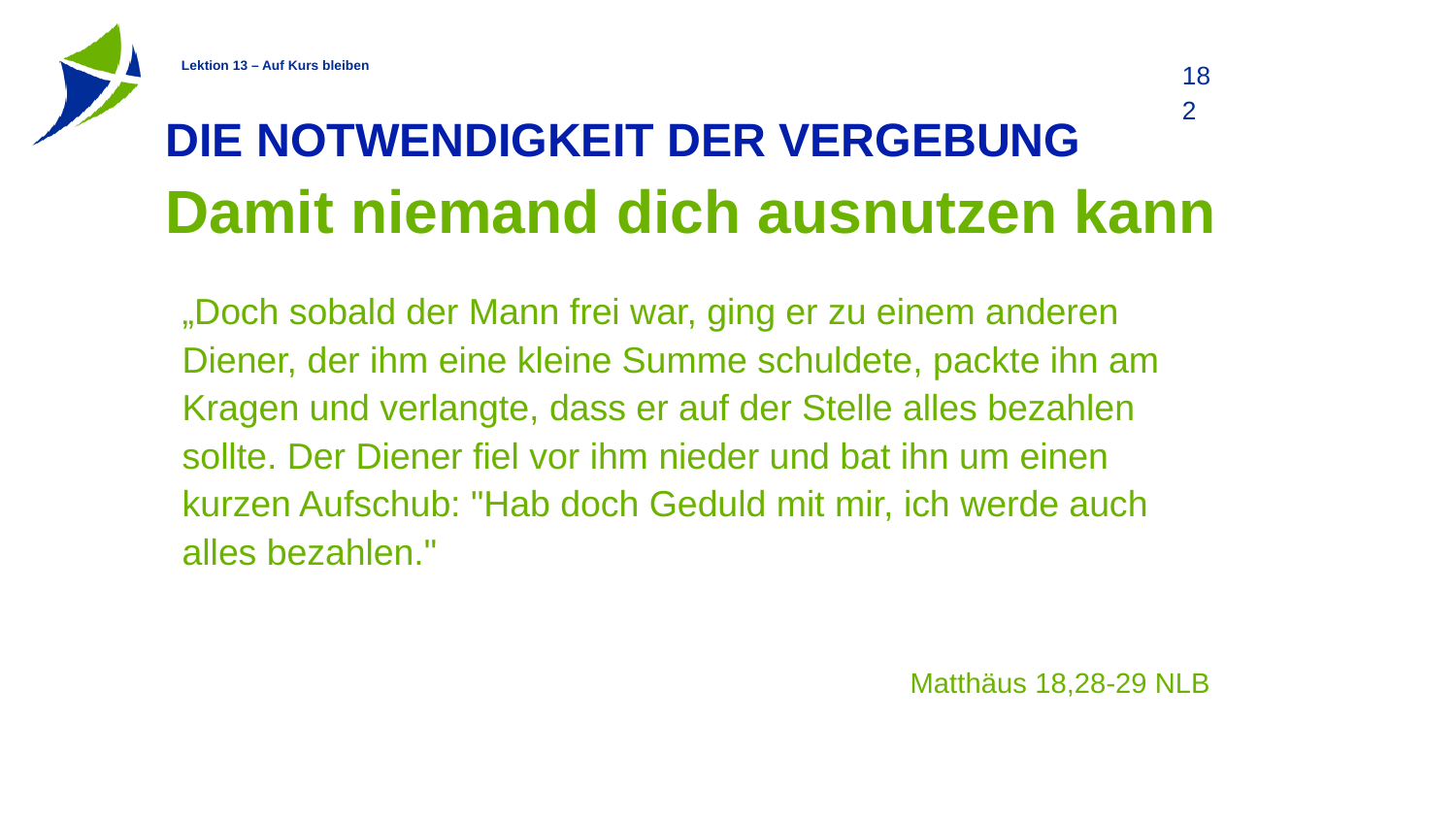

182
# Die Notwendigkeit der Vergebung
Damit niemand dich ausnutzen kann
„Doch sobald der Mann frei war, ging er zu einem anderen Diener, der ihm eine kleine Summe schuldete, packte ihn am Kragen und verlangte, dass er auf der Stelle alles bezahlen sollte. Der Diener fiel vor ihm nieder und bat ihn um einen kurzen Aufschub: "Hab doch Geduld mit mir, ich werde auch alles bezahlen."
												Matthäus 18,28-29 NLB